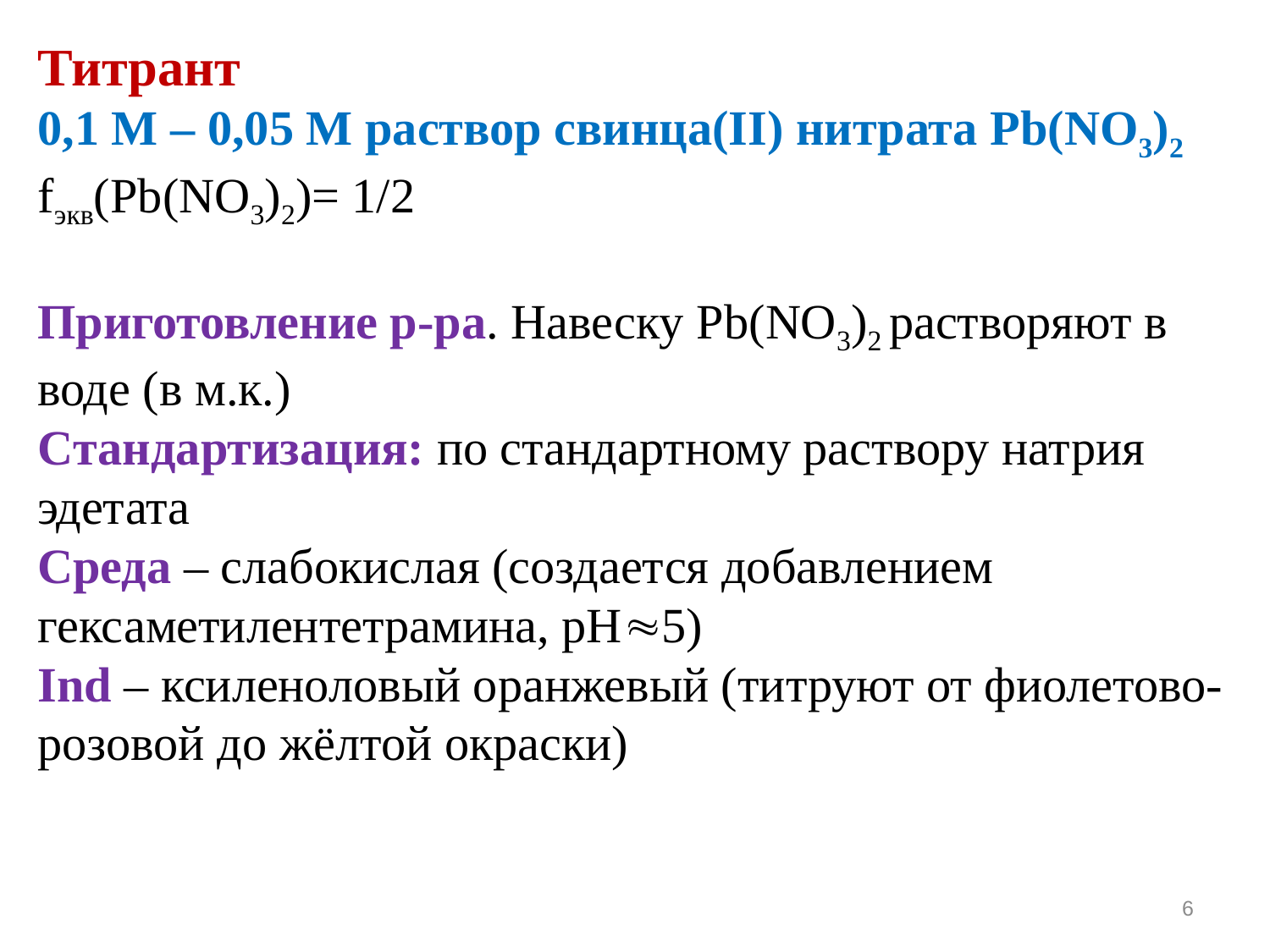

Титрант
0,1 М – 0,05 М раствор свинца(II) нитрата Pb(NO3)2
fэкв(Pb(NO3)2)= 1/2

Приготовление р-ра. Навеску Pb(NO3)2 растворяют в воде (в м.к.)
Cтандартизация: по стандартному раствору натрия эдетата
Среда – слабокислая (создается добавлением гексаметилентетрамина, рН≈5)
Ind – ксиленоловый оранжевый (титруют от фиолетово-розовой до жёлтой окраски)
6